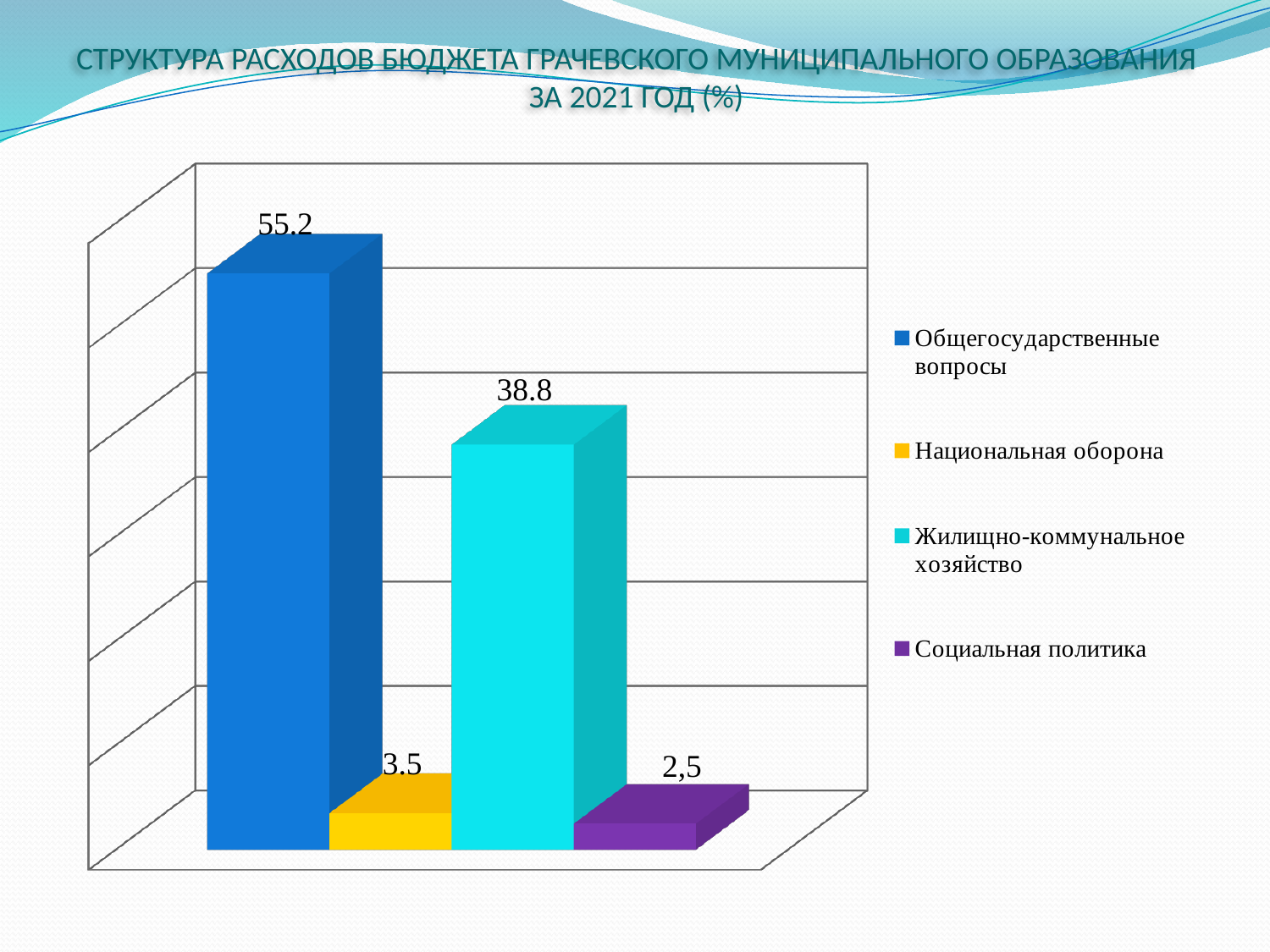

# СТРУКТУРА РАСХОДОВ БЮДЖЕТА ГРАЧЕВСКОГО МУНИЦИПАЛЬНОГО ОБРАЗОВАНИЯ ЗА 2021 ГОД (%)

[unsupported chart]